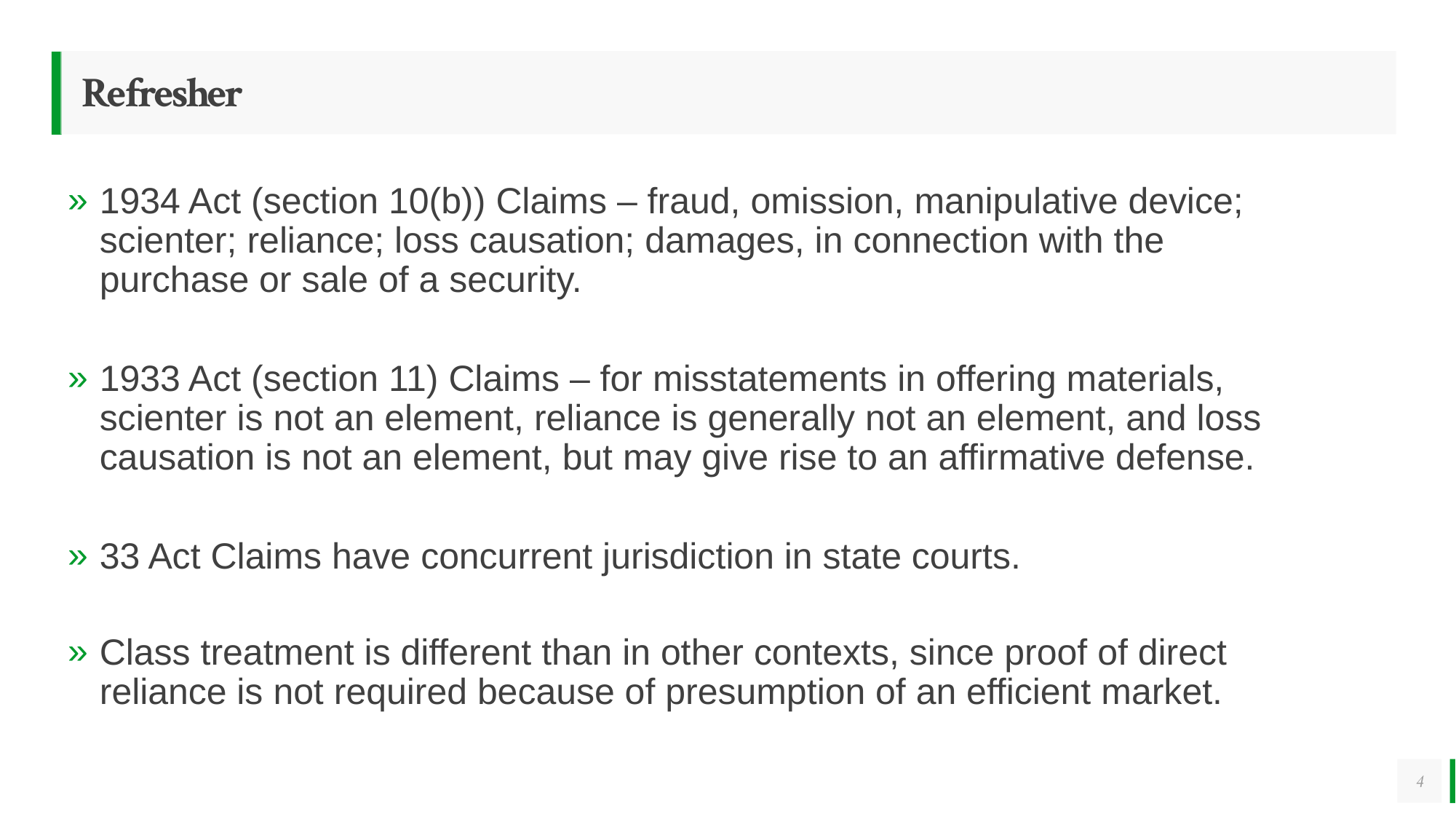

# Refresher
1934 Act (section 10(b)) Claims – fraud, omission, manipulative device; scienter; reliance; loss causation; damages, in connection with the purchase or sale of a security.

1933 Act (section 11) Claims – for misstatements in offering materials, scienter is not an element, reliance is generally not an element, and loss causation is not an element, but may give rise to an affirmative defense.

33 Act Claims have concurrent jurisdiction in state courts.

Class treatment is different than in other contexts, since proof of direct reliance is not required because of presumption of an efficient market.

4